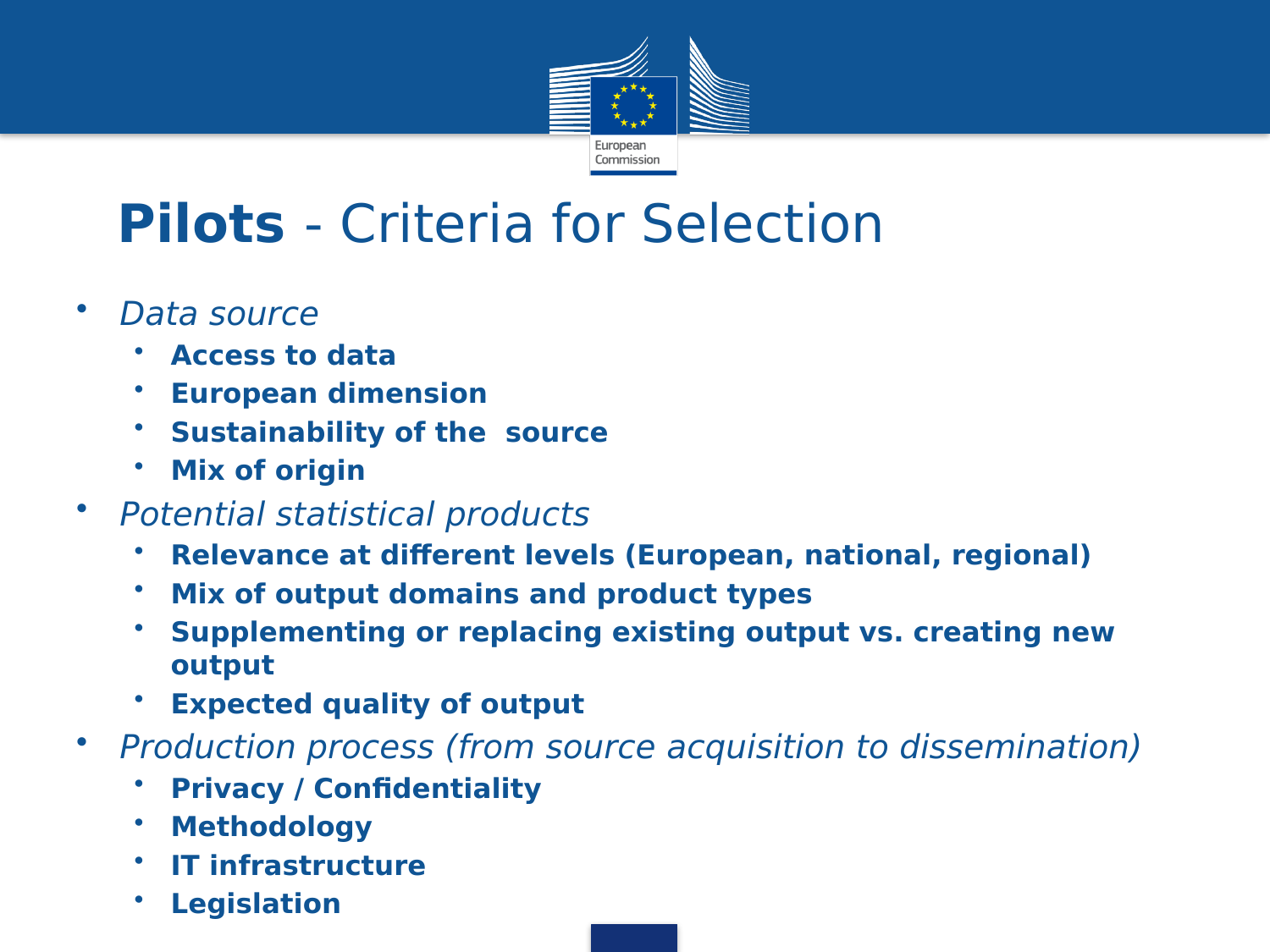

# Pilots - Criteria for Selection
Data source
Access to data
European dimension
Sustainability of the  source
Mix of origin
Potential statistical products
Relevance at different levels (European, national, regional)
Mix of output domains and product types
Supplementing or replacing existing output vs. creating new output
Expected quality of output
Production process (from source acquisition to dissemination)
Privacy / Confidentiality
Methodology
IT infrastructure
Legislation